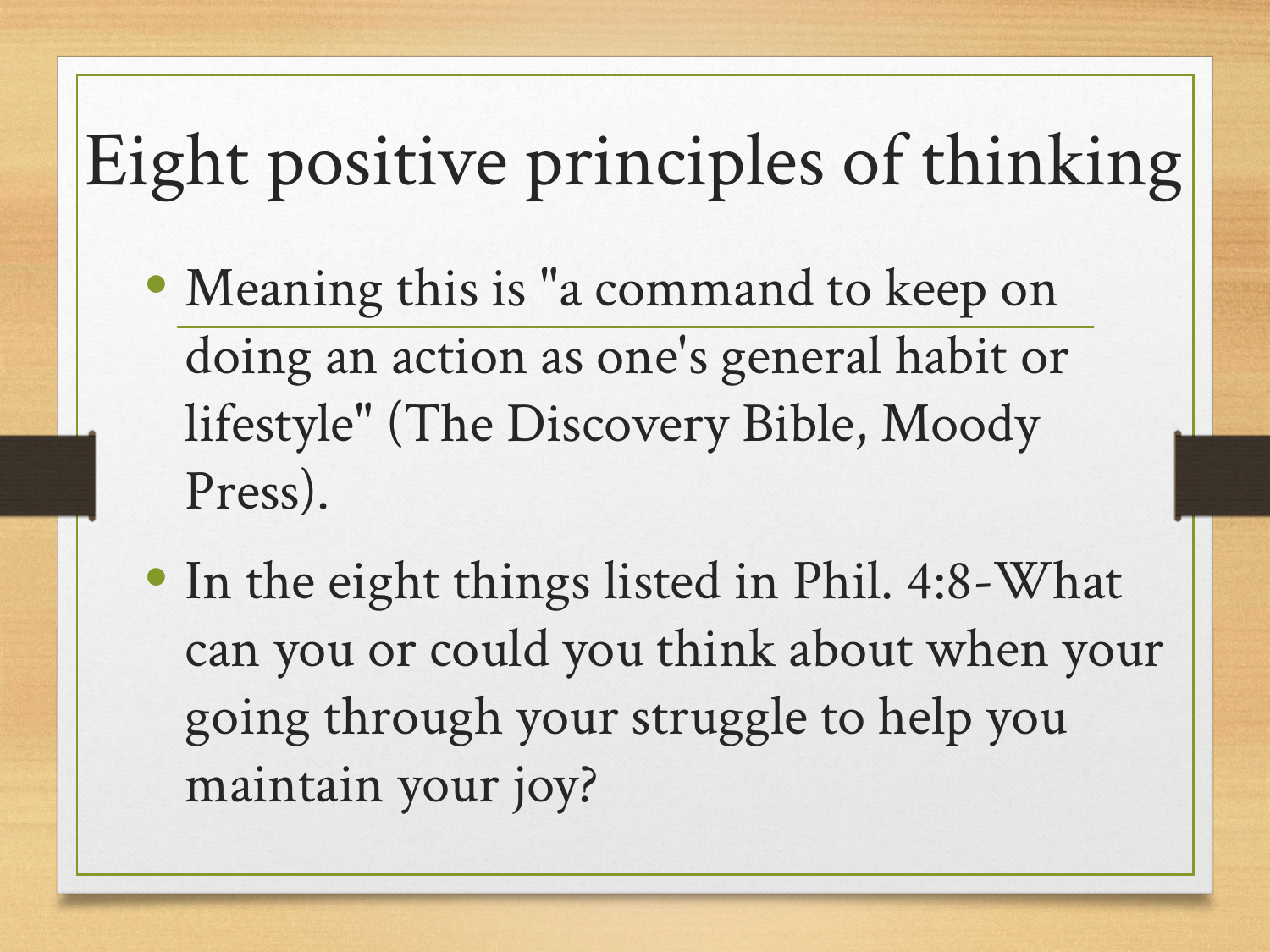

# Eight positive principles of thinking
Meaning this is "a command to keep on doing an action as one's general habit or lifestyle" (The Discovery Bible, Moody Press).
In the eight things listed in Phil. 4:8-What can you or could you think about when your going through your struggle to help you maintain your joy?